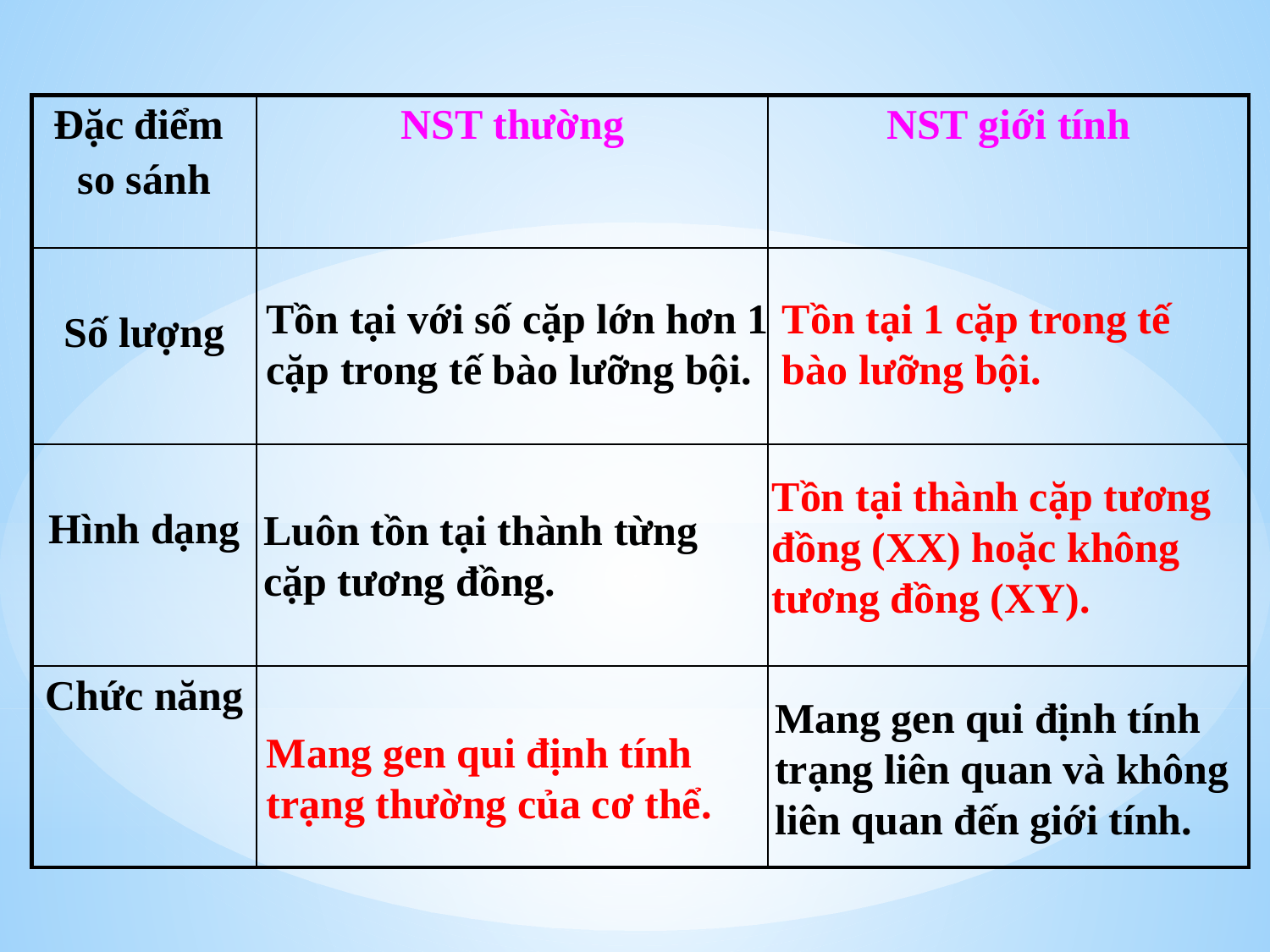

#
| Đặc điểm so sánh | NST thường | NST giới tính |
| --- | --- | --- |
| Số lượng |  |  |
| Hình dạng |  |  |
| Chức năng |  |  |
Tồn tại với số cặp lớn hơn 1 cặp trong tế bào lưỡng bội.
Tồn tại 1 cặp trong tế bào lưỡng bội.
Tồn tại thành cặp tương đồng (XX) hoặc không tương đồng (XY).
Luôn tồn tại thành từng cặp tương đồng.
Mang gen qui định tính trạng liên quan và không liên quan đến giới tính.
Mang gen qui định tính trạng thường của cơ thể.